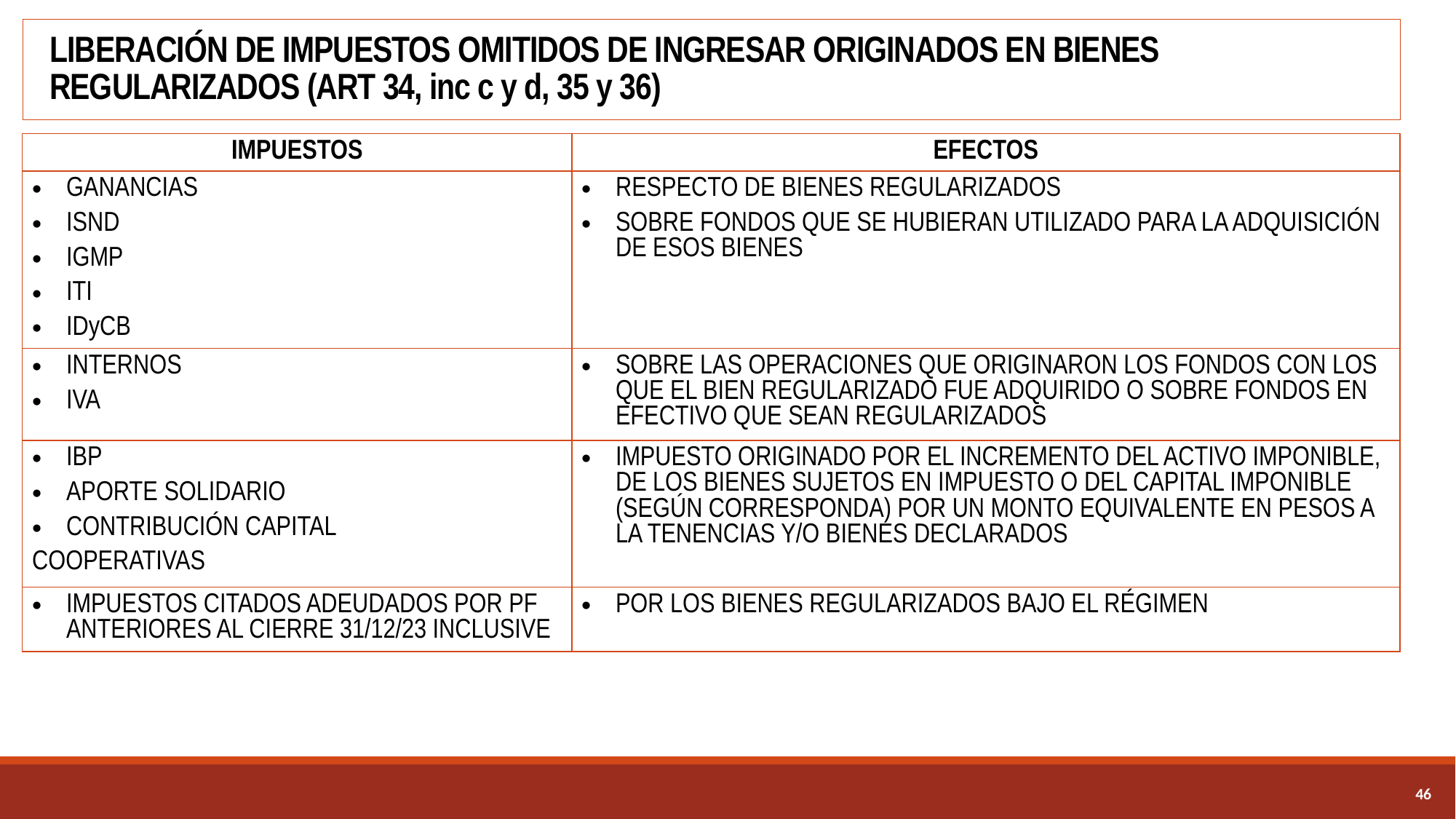

# LIBERACIÓN DE IMPUESTOS OMITIDOS DE INGRESAR ORIGINADOS EN BIENES REGULARIZADOS (ART 34, inc c y d, 35 y 36)
| IMPUESTOS | EFECTOS |
| --- | --- |
| GANANCIAS ISND IGMP ITI IDyCB | RESPECTO DE BIENES REGULARIZADOS SOBRE FONDOS QUE SE HUBIERAN UTILIZADO PARA LA ADQUISICIÓN DE ESOS BIENES |
| INTERNOS IVA | SOBRE LAS OPERACIONES QUE ORIGINARON LOS FONDOS CON LOS QUE EL BIEN REGULARIZADO FUE ADQUIRIDO O SOBRE FONDOS EN EFECTIVO QUE SEAN REGULARIZADOS |
| IBP APORTE SOLIDARIO CONTRIBUCIÓN CAPITAL COOPERATIVAS | IMPUESTO ORIGINADO POR EL INCREMENTO DEL ACTIVO IMPONIBLE, DE LOS BIENES SUJETOS EN IMPUESTO O DEL CAPITAL IMPONIBLE (SEGÚN CORRESPONDA) POR UN MONTO EQUIVALENTE EN PESOS A LA TENENCIAS Y/O BIENES DECLARADOS |
| IMPUESTOS CITADOS ADEUDADOS POR PF ANTERIORES AL CIERRE 31/12/23 INCLUSIVE | POR LOS BIENES REGULARIZADOS BAJO EL RÉGIMEN |
46